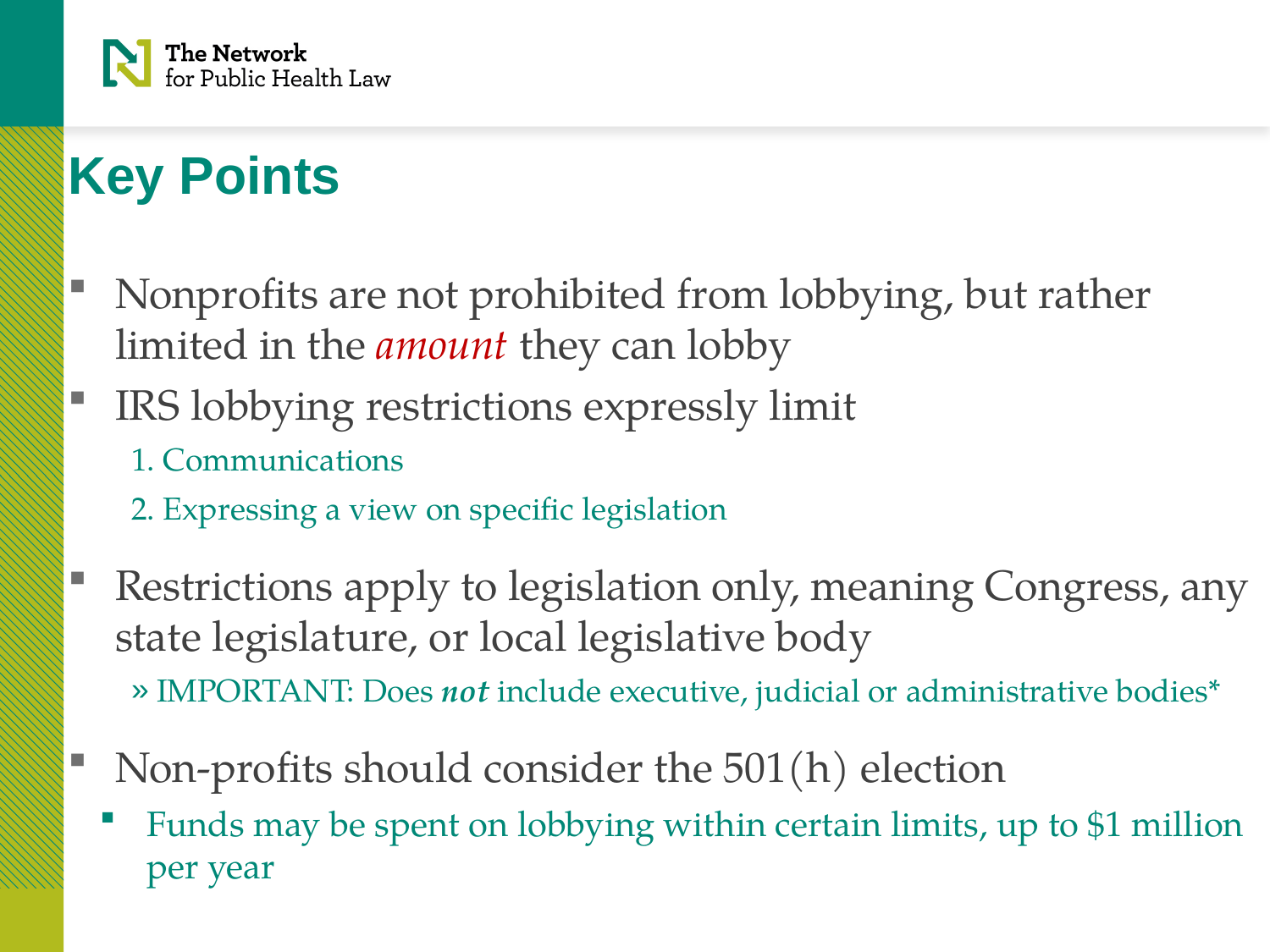

# Key Points
Nonprofits are not prohibited from lobbying, but rather limited in the amount they can lobby
IRS lobbying restrictions expressly limit
1. Communications
2. Expressing a view on specific legislation
Restrictions apply to legislation only, meaning Congress, any state legislature, or local legislative body
 IMPORTANT: Does not include executive, judicial or administrative bodies*
Non-profits should consider the 501(h) election
Funds may be spent on lobbying within certain limits, up to $1 million per year